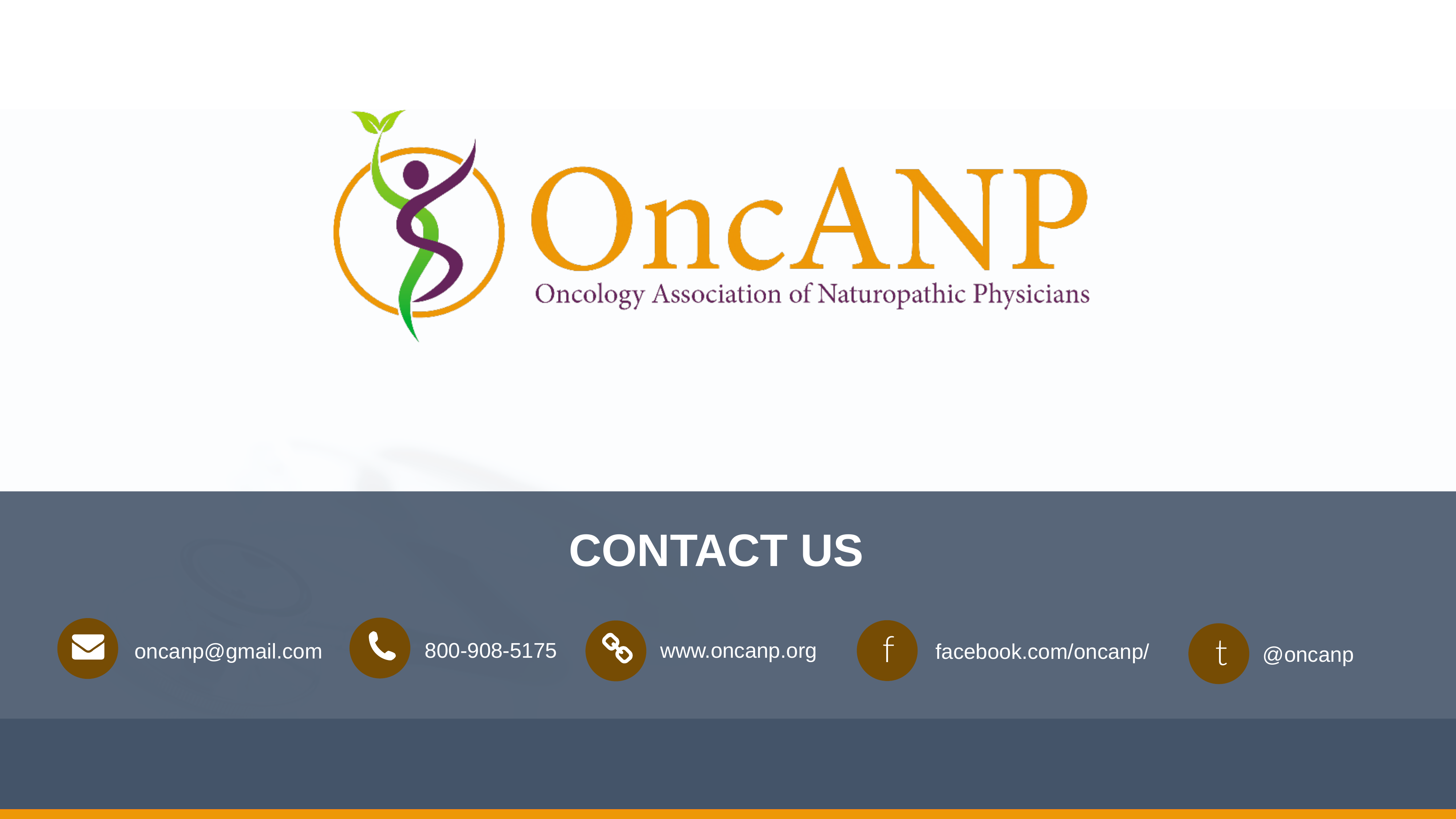

f

t
800-908-5175
www.oncanp.org
oncanp@gmail.com
facebook.com/oncanp/
@oncanp